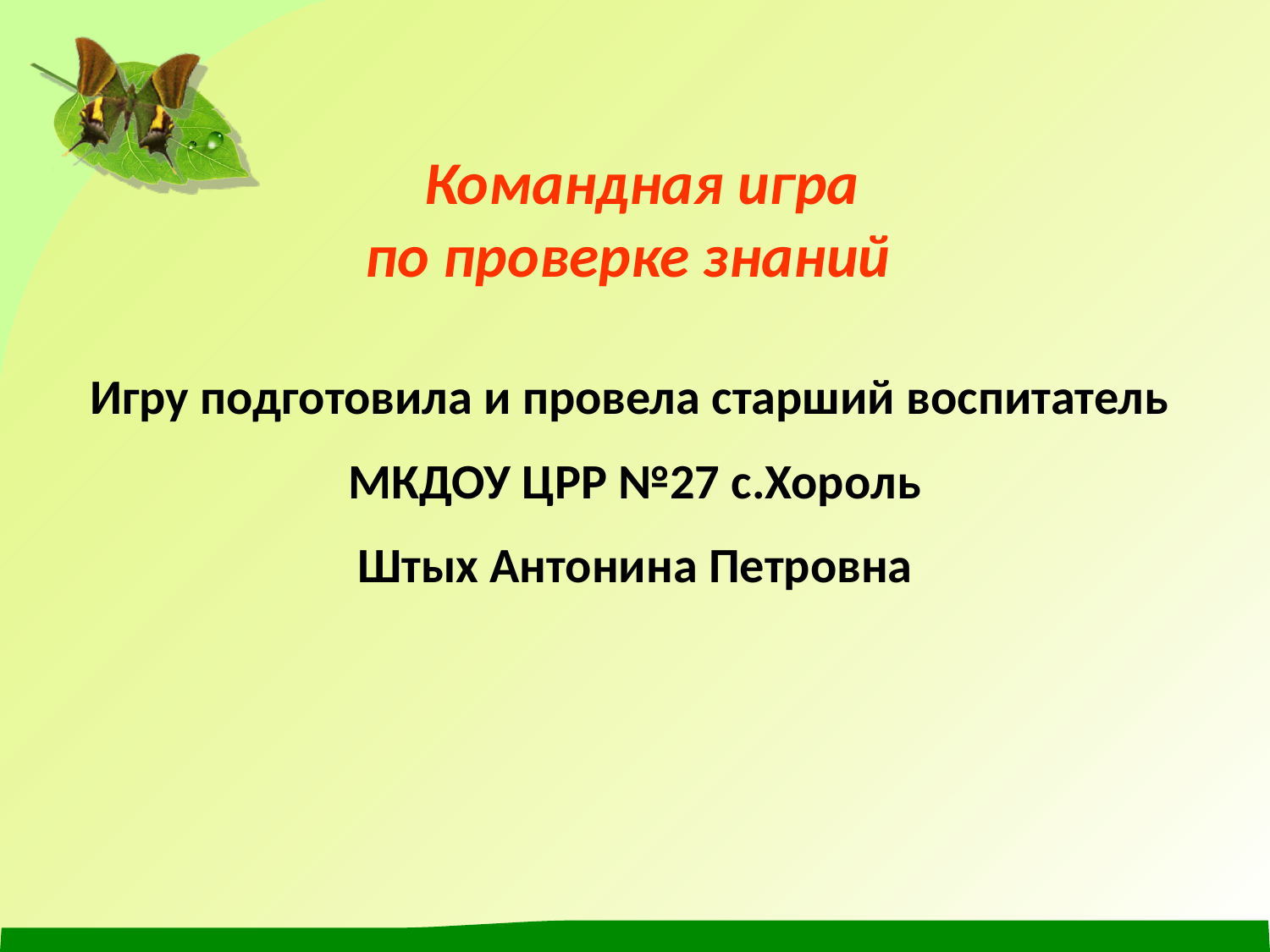

# Командная игра по проверке знаний

Игру подготовила и провела старший воспитатель
МКДОУ ЦРР №27 с.Хороль
Штых Антонина Петровна